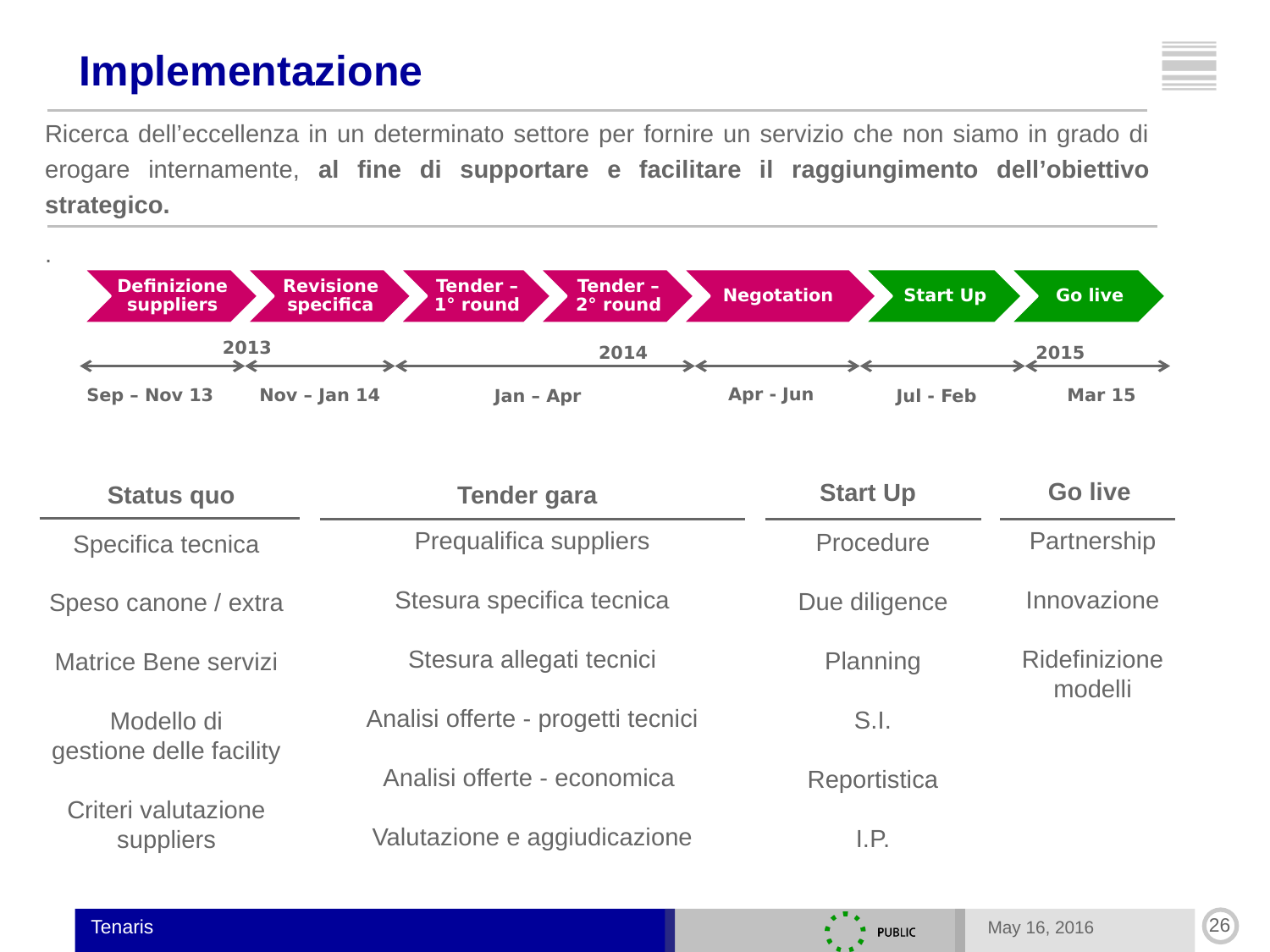

# Implementazione
Ricerca dell’eccellenza in un determinato settore per fornire un servizio che non siamo in grado di erogare internamente, al fine di supportare e facilitare il raggiungimento dell’obiettivo strategico.
.
Definizione suppliers
Revisione specifica
Tender – 1° round
Tender – 2° round
Negotation
Start Up
Go live
2013
2014
2015
Apr - Jun
Mar 15
Nov – Jan 14
Sep – Nov 13
Jul - Feb
Jan – Apr
Go live
Start Up
Tender gara
Status quo
Prequalifica suppliers

Stesura specifica tecnica

Stesura allegati tecnici

Analisi offerte - progetti tecnici

Analisi offerte - economica

Valutazione e aggiudicazione

Partnership

Innovazione

Ridefinizione
modelli

Procedure

Due diligence

Planning

S.I.

Reportistica

I.P.

Specifica tecnica

Speso canone / extra

Matrice Bene servizi

Modello di
gestione delle facility

Criteri valutazione
suppliers